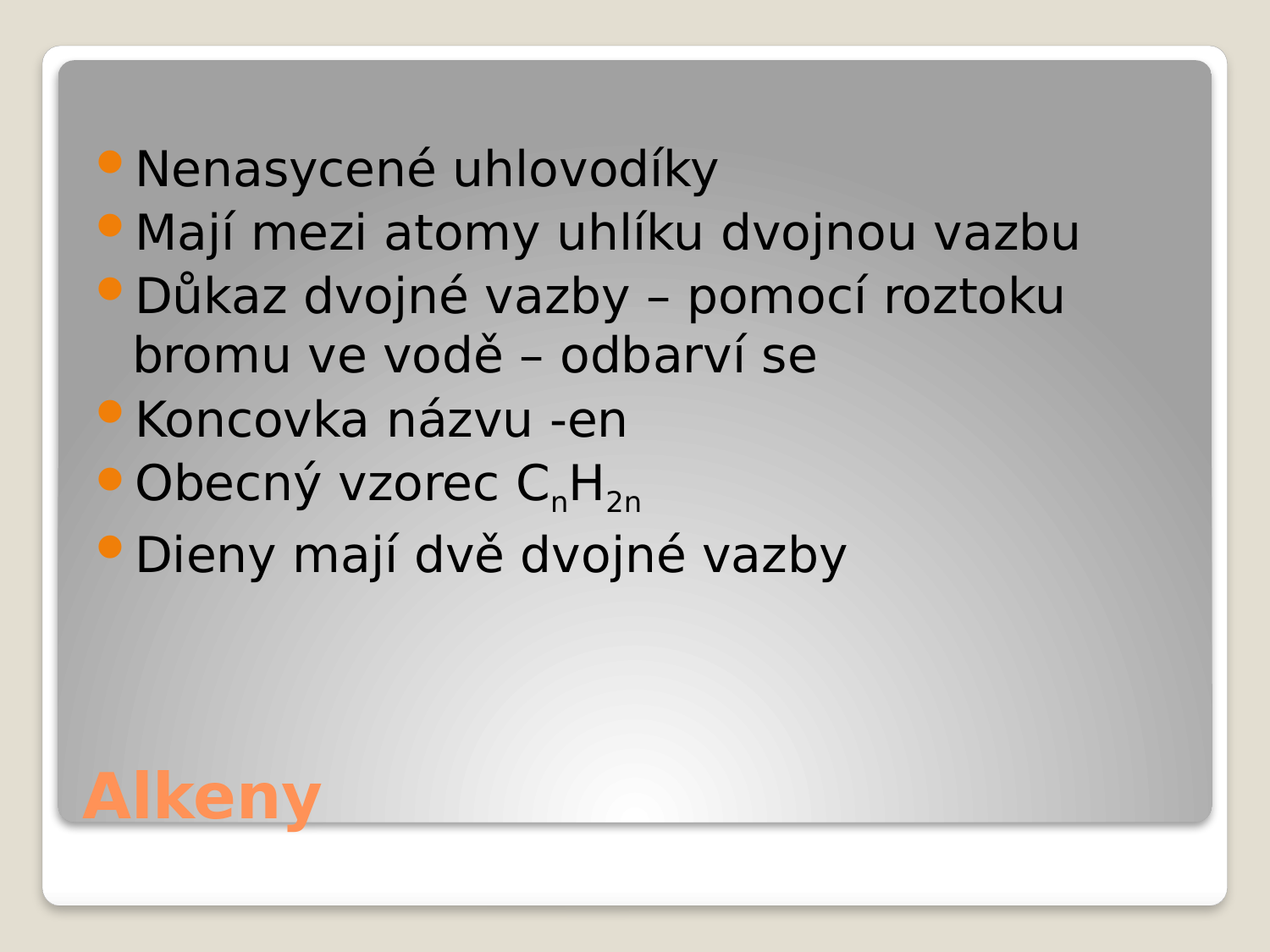

Nenasycené uhlovodíky
Mají mezi atomy uhlíku dvojnou vazbu
Důkaz dvojné vazby – pomocí roztoku bromu ve vodě – odbarví se
Koncovka názvu -en
Obecný vzorec CnH2n
Dieny mají dvě dvojné vazby
# Alkeny